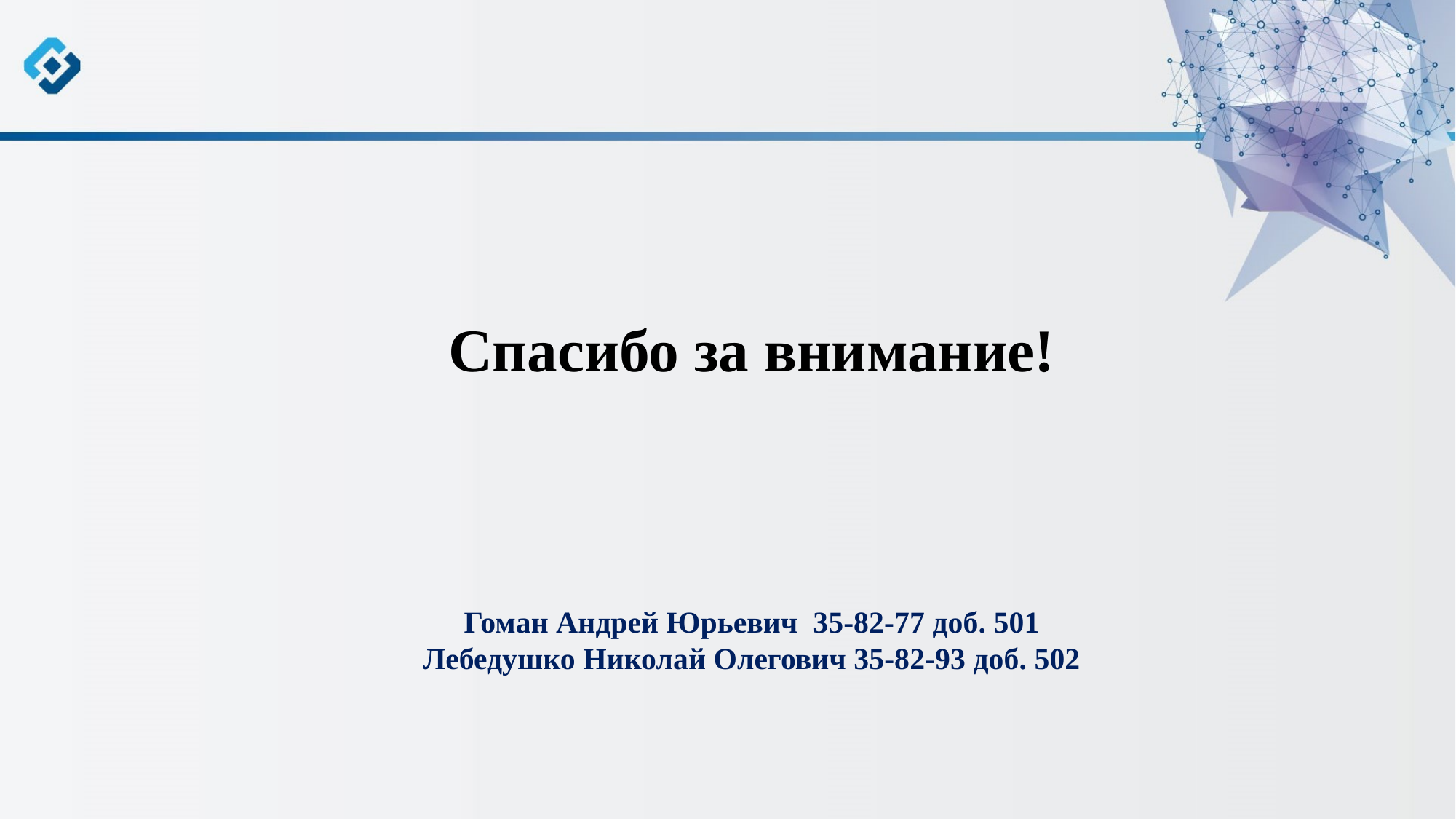

Спасибо за внимание!

Гоман Андрей Юрьевич  35-82-77 доб. 501
Лебедушко Николай Олегович 35-82-93 доб. 502